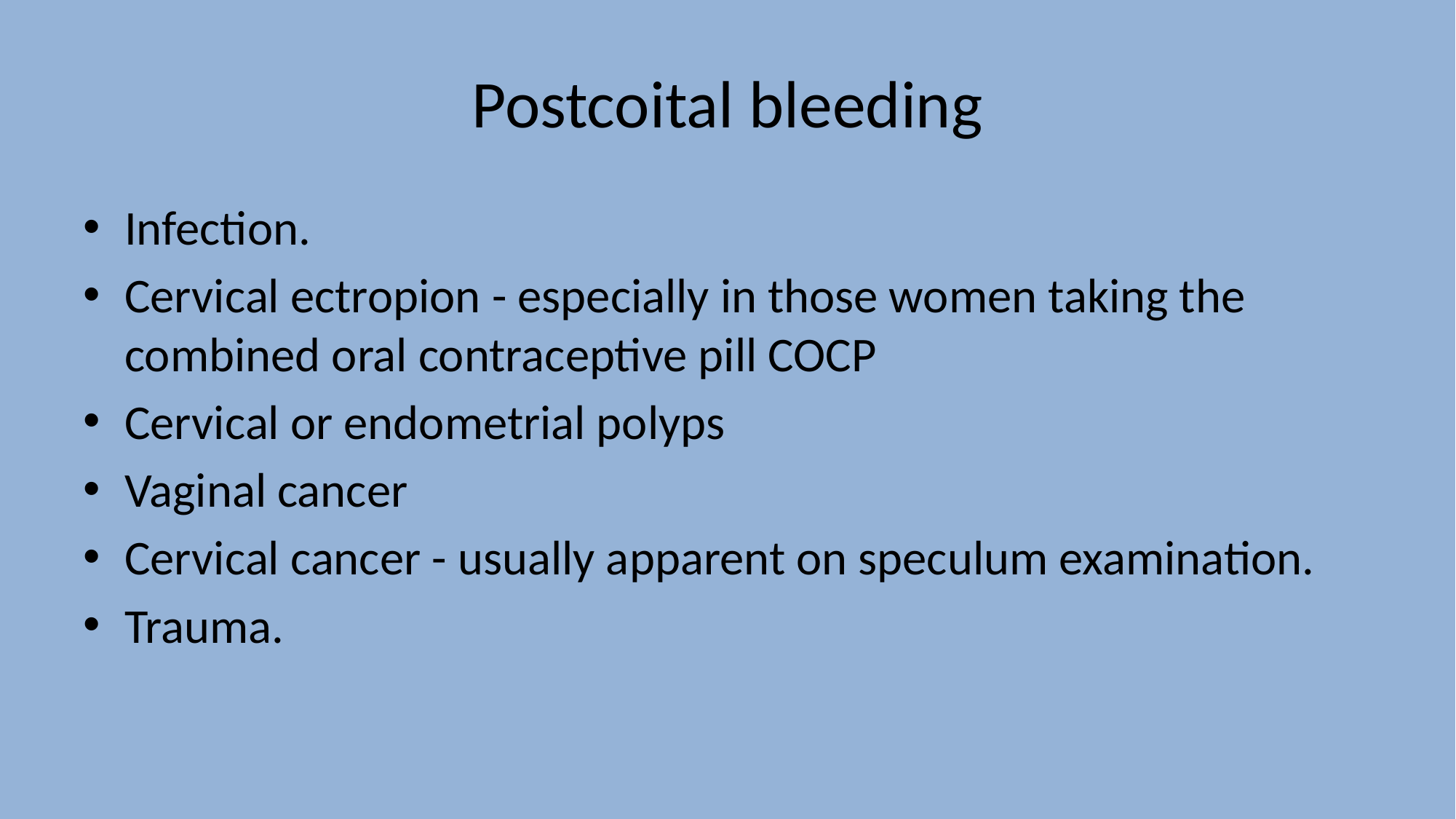

# Postcoital bleeding
Infection.
Cervical ectropion - especially in those women taking the combined oral contraceptive pill COCP
Cervical or endometrial polyps
Vaginal cancer
Cervical cancer - usually apparent on speculum examination.
Trauma.